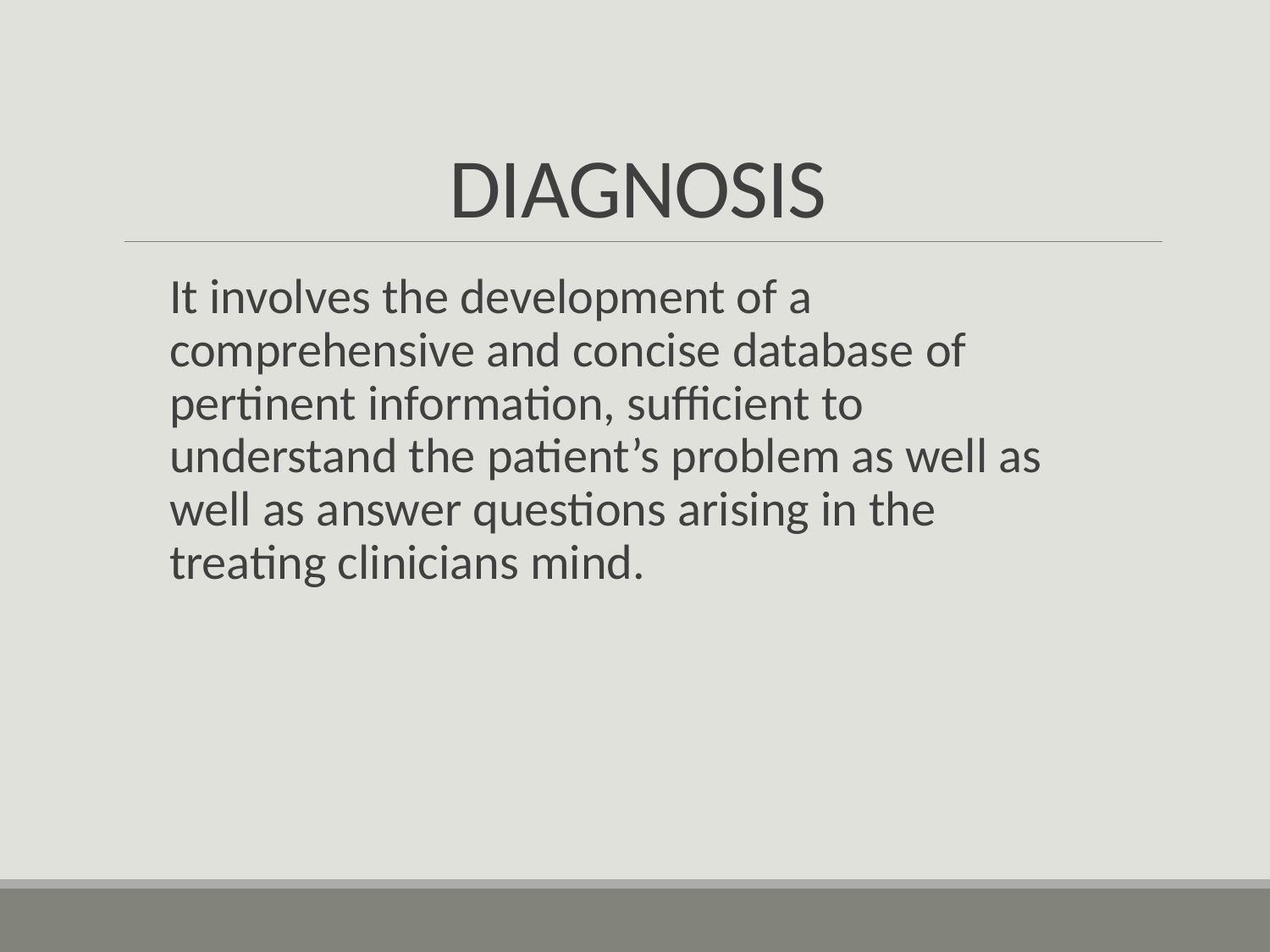

# DIAGNOSIS
It involves the development of a comprehensive and concise database of pertinent information, sufficient to understand the patient’s problem as well as well as answer questions arising in the treating clinicians mind.